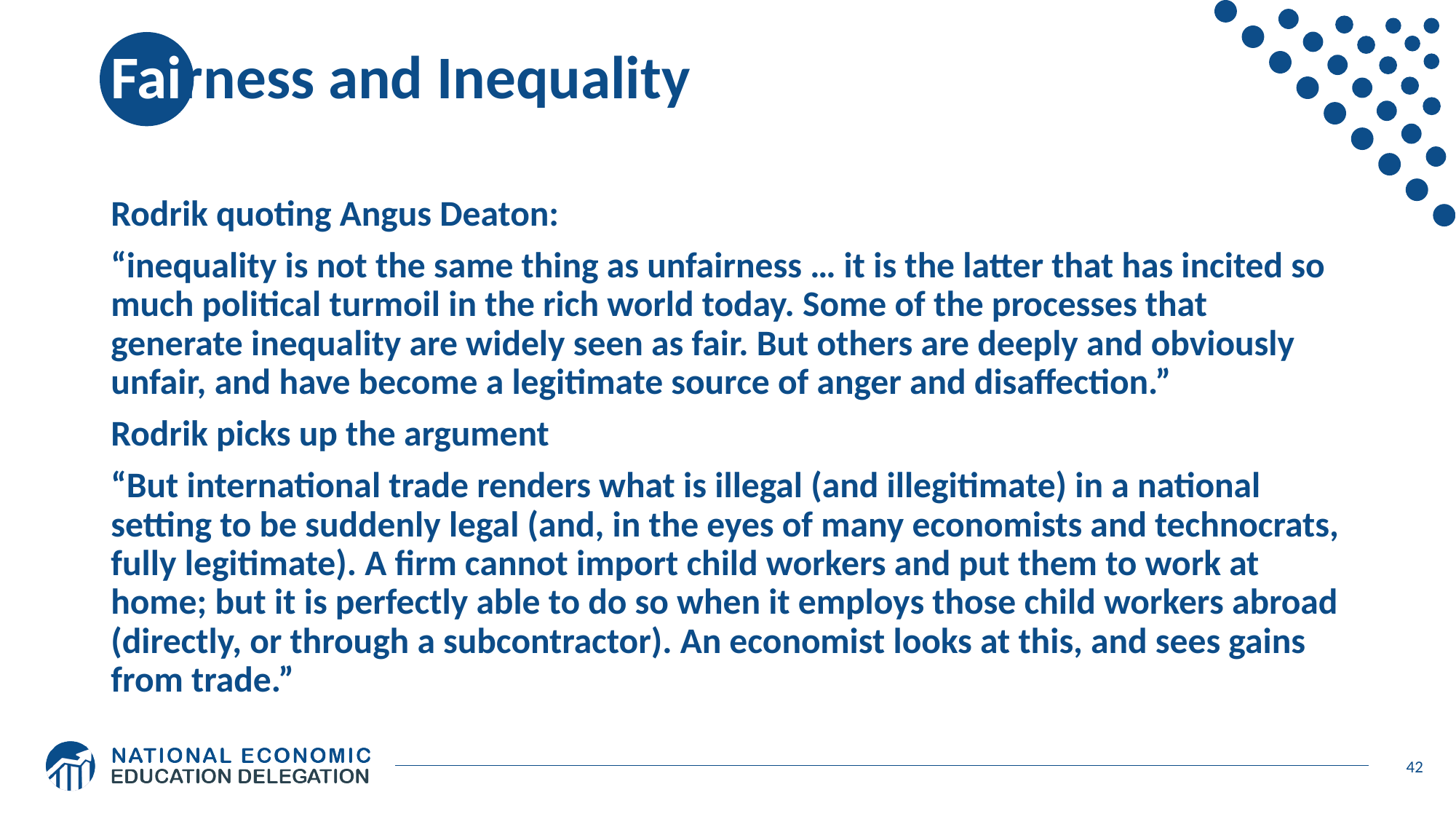

# Fairness and Inequality
Rodrik quoting Angus Deaton:
“inequality is not the same thing as unfairness … it is the latter that has incited so much political turmoil in the rich world today. Some of the processes that generate inequality are widely seen as fair. But others are deeply and obviously unfair, and have become a legitimate source of anger and disaffection.”
Rodrik picks up the argument
“But international trade renders what is illegal (and illegitimate) in a national setting to be suddenly legal (and, in the eyes of many economists and technocrats, fully legitimate). A firm cannot import child workers and put them to work at home; but it is perfectly able to do so when it employs those child workers abroad (directly, or through a subcontractor). An economist looks at this, and sees gains from trade.”
42